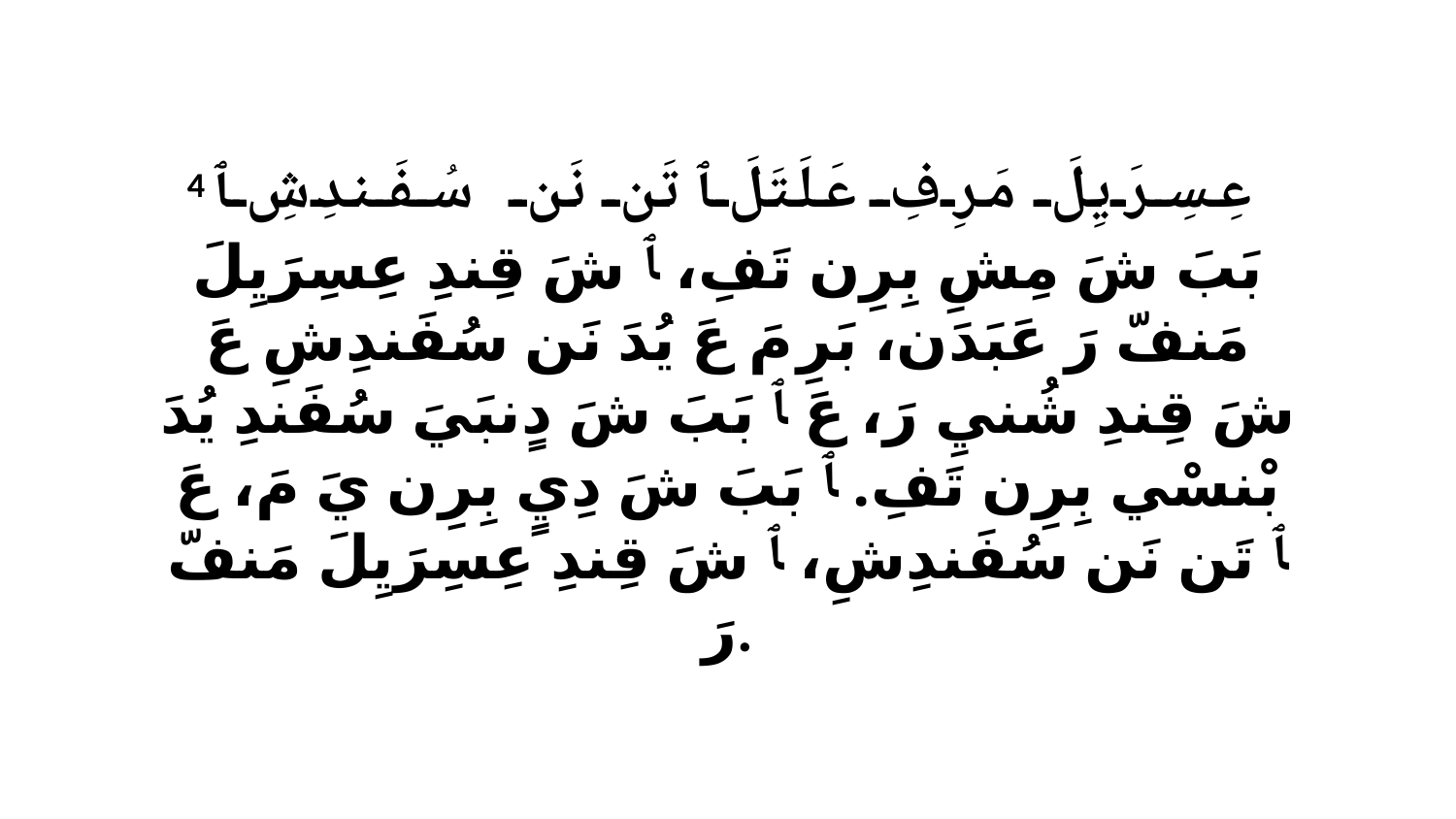

4 عِسِرَيِلَ مَرِفِ عَلَتَلَ ﭑ تَن نَن سُفَندِشِ ﭑ بَبَ شَ مِشِ بِرِن تَفِ، ﭑ شَ قِندِ عِسِرَيِلَ مَنفّ رَ عَبَدَن، بَرِ مَ عَ يُدَ نَن سُفَندِشِ عَ شَ قِندِ شُنيِ رَ، عَ ﭑ بَبَ شَ دٍنبَيَ سُفَندِ يُدَ بْنسْي بِرِن تَفِ. ﭑ بَبَ شَ دِيٍ بِرِن يَ مَ، عَ ﭑ تَن نَن سُفَندِشِ، ﭑ شَ قِندِ عِسِرَيِلَ مَنفّ رَ.